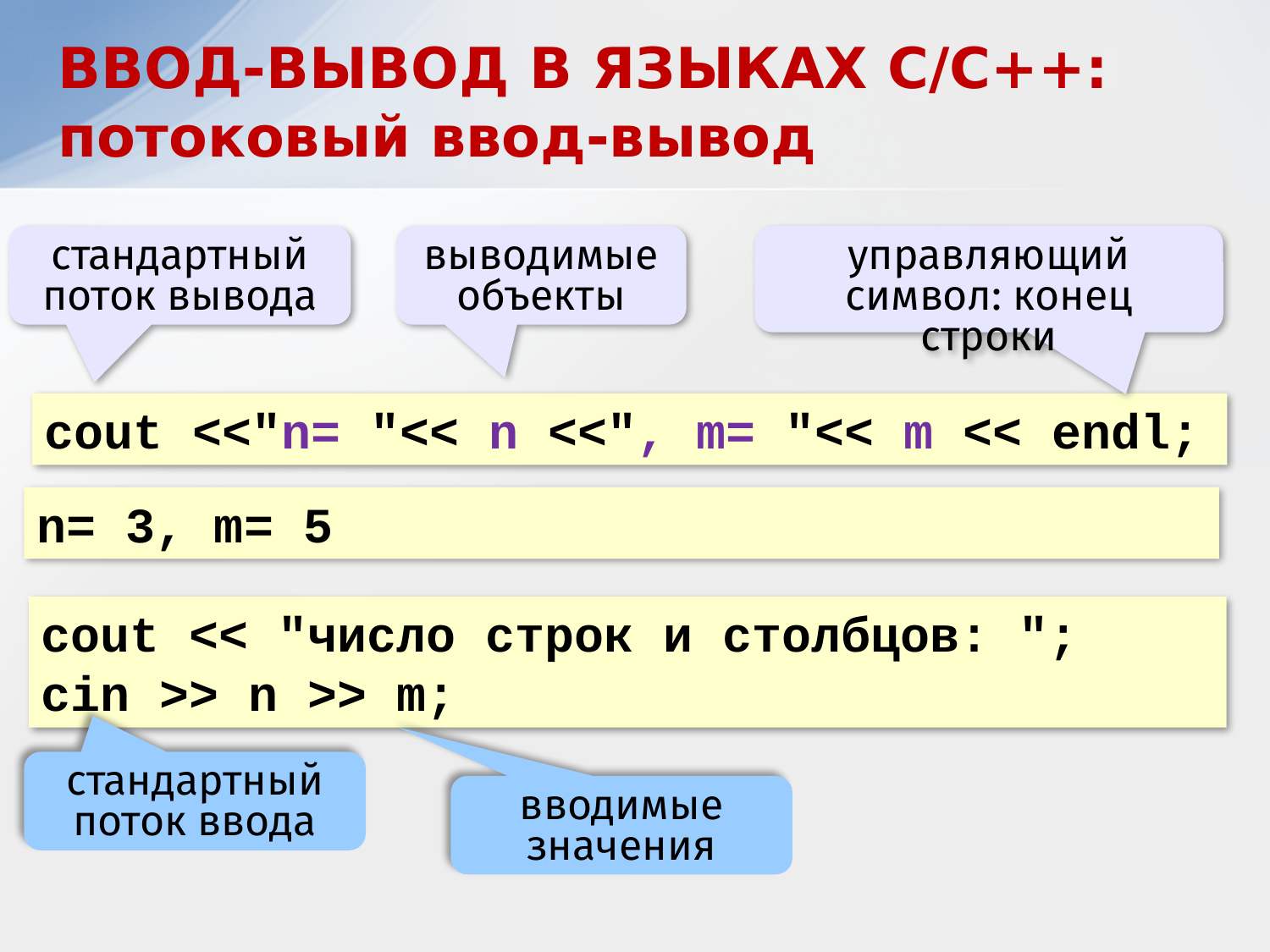

ВВОД-ВЫВОД В ЯЗЫКАХ C/C++:
потоковый ввод-вывод
стандартный поток вывода
выводимые объекты
управляющий символ: конец строки
cout <<"n= "<< n <<", m= "<< m << endl;
n= 3, m= 5
cout << "число строк и столбцов: ";
cin >> n >> m;
стандартный поток ввода
вводимые значения